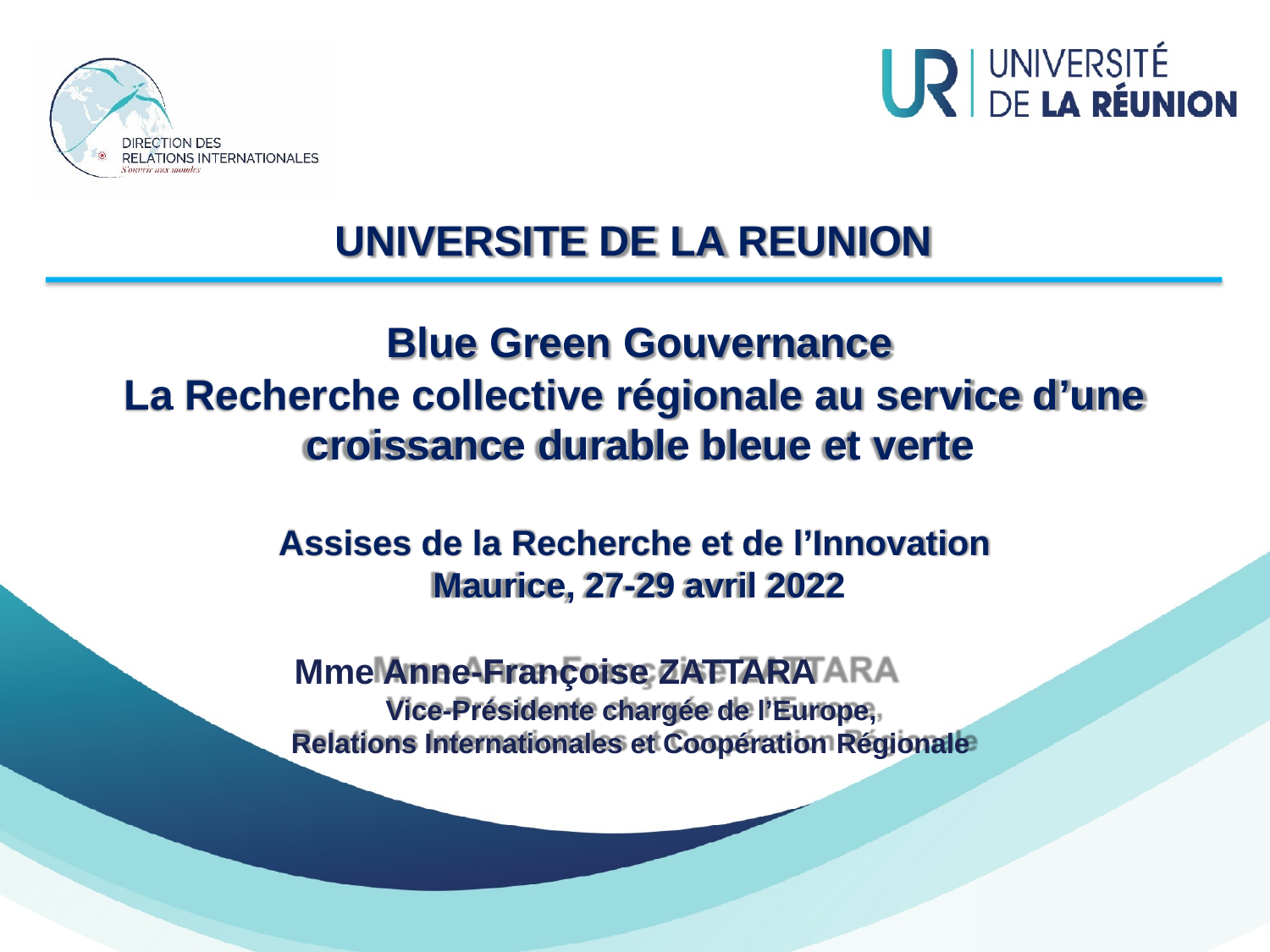

La partie de l'image avec l'ID de relation rId15 n'a pas été trouvé dans le fichier.

# UNIVERSITE DE LA REUNION

Blue Green Gouvernance
La Recherche collective régionale au service d’une  croissance durable bleue et verte

Assises de la Recherche et de l’Innovation  Maurice, 27-29 avril 2022

Mme Anne-Françoise ZATTARA
Vice-Présidente chargée de l’Europe,  Relations Internationales et Coopération Régionale